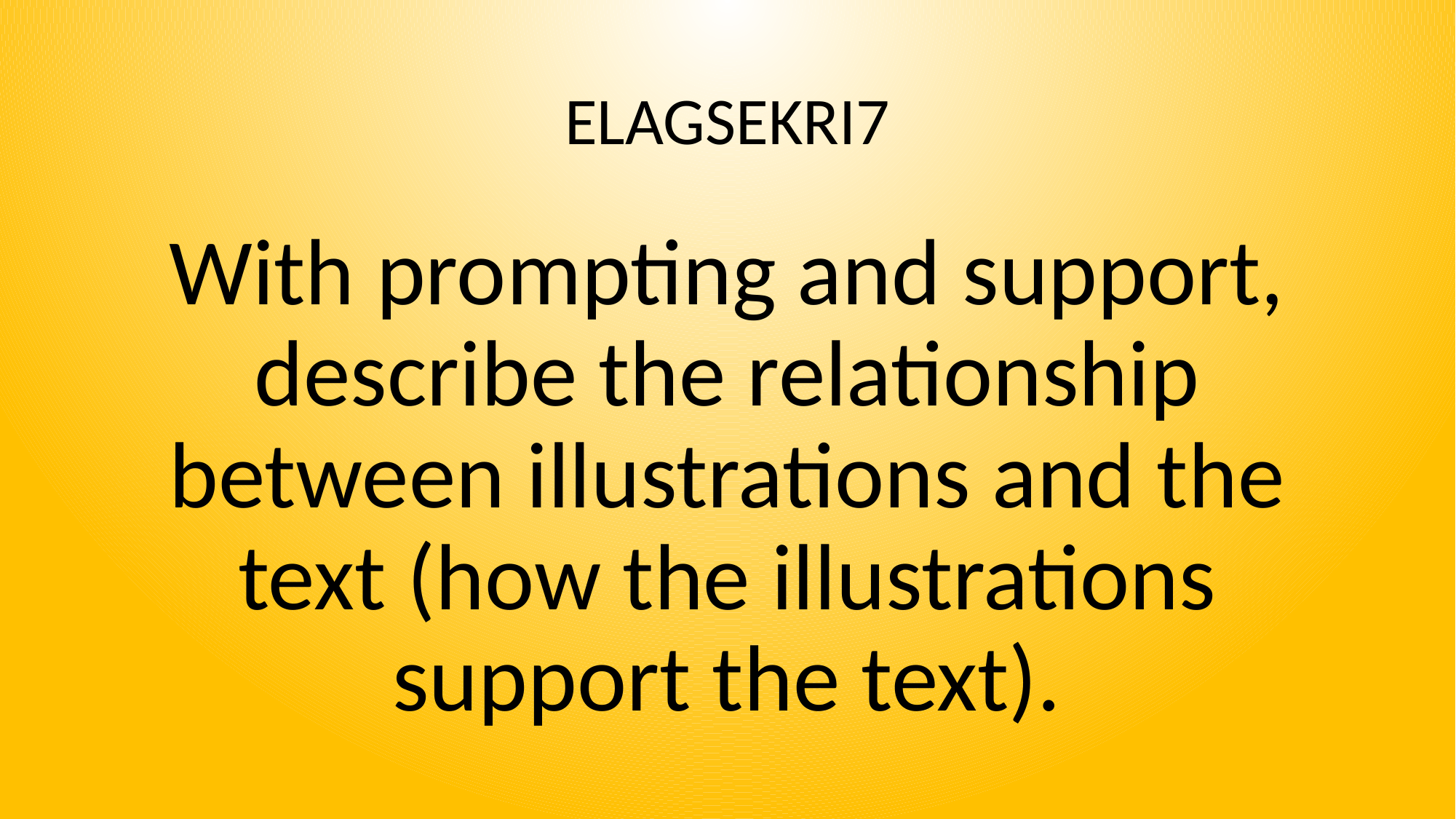

# ELAGSEKRI7
With prompting and support, describe the relationship between illustrations and the text (how the illustrations support the text).